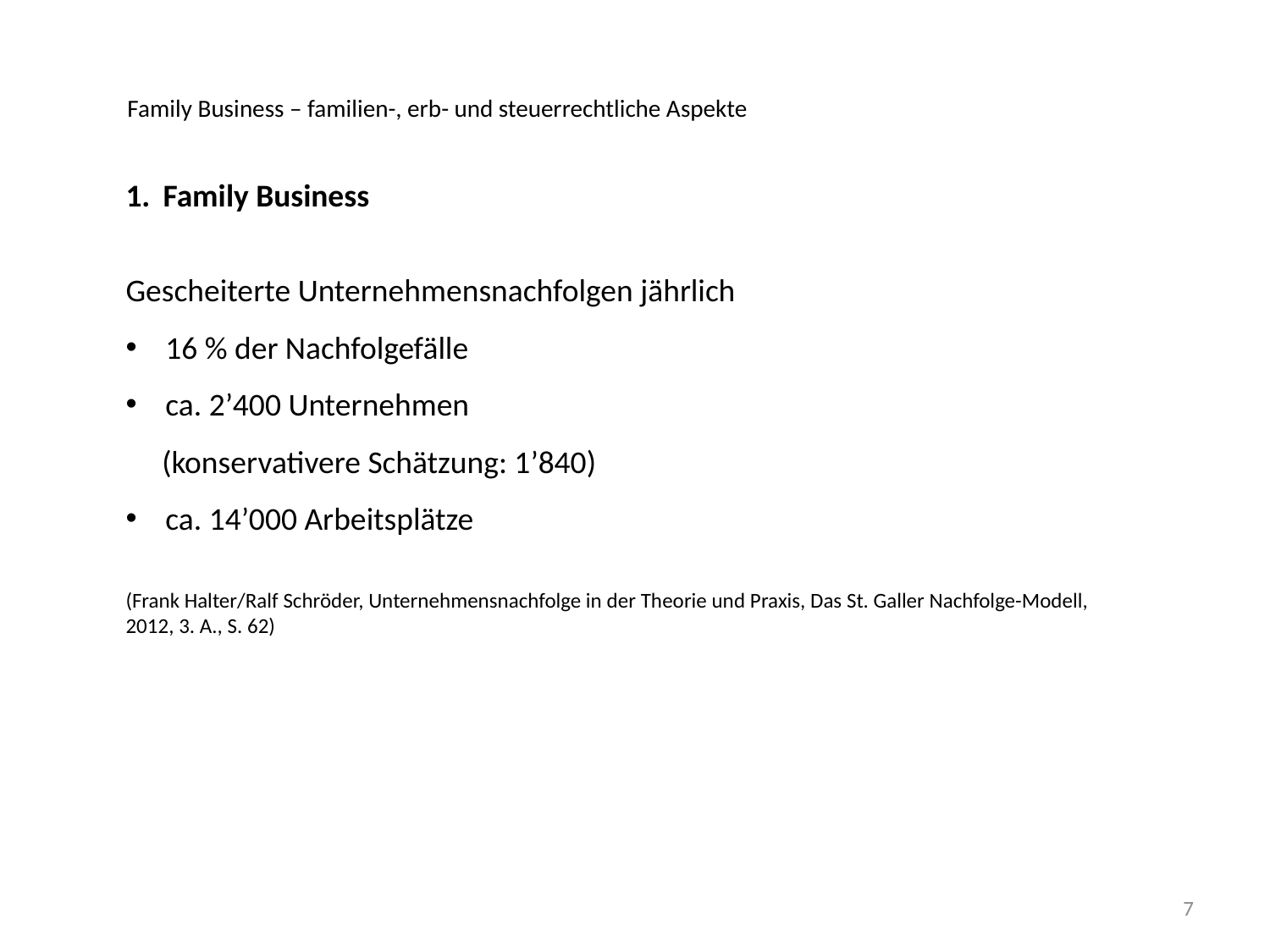

Family Business – familien-, erb- und steuerrechtliche Aspekte
Family Business

Gescheiterte Unternehmensnachfolgen jährlich
16 % der Nachfolgefälle
ca. 2’400 Unternehmen
     (konservativere Schätzung: 1’840)
ca. 14’000 Arbeitsplätze

(Frank Halter/Ralf Schröder, Unternehmensnachfolge in der Theorie und Praxis, Das St. Galler Nachfolge-Modell, 2012, 3. A., S. 62)

7